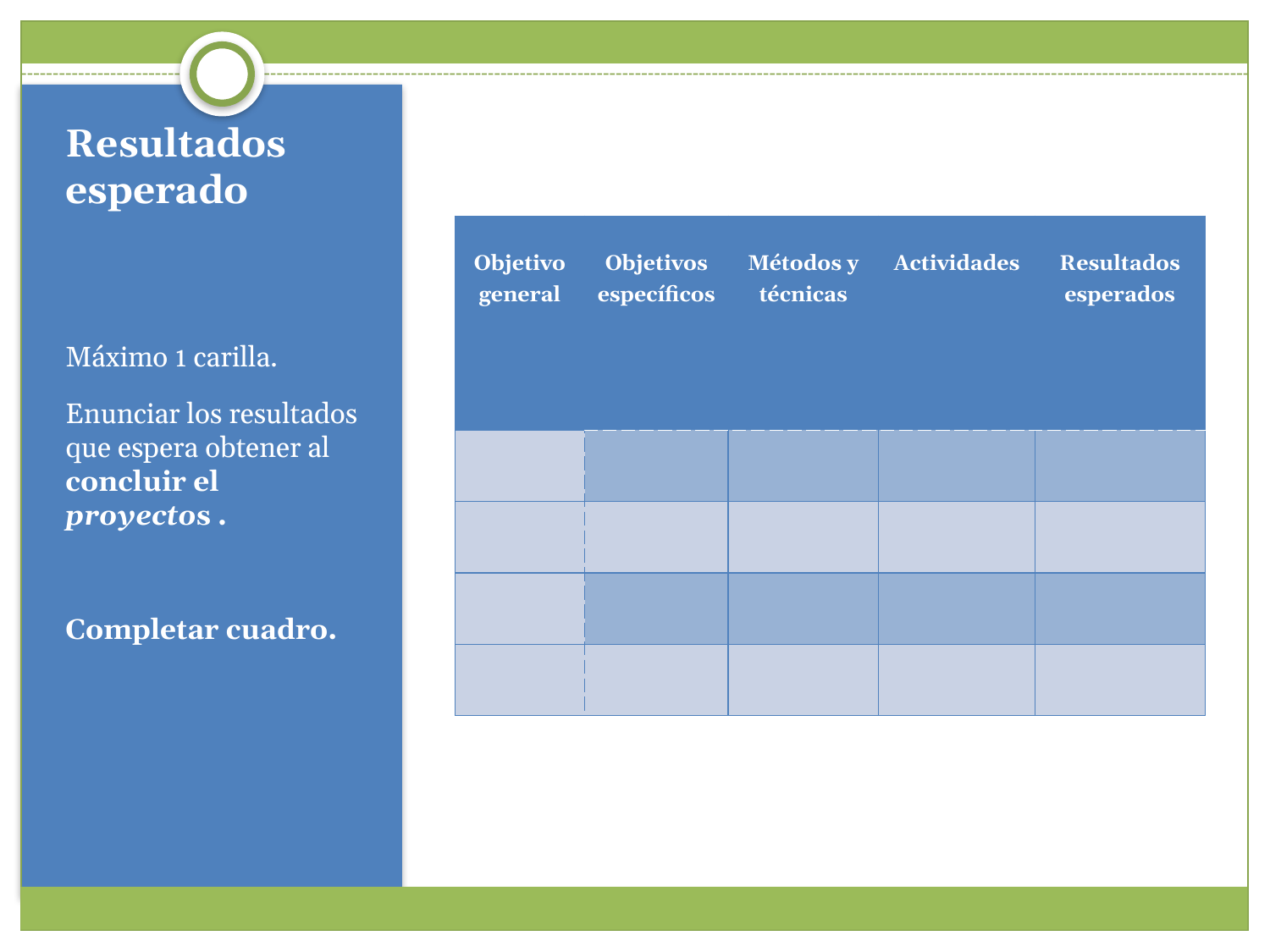

# Resultados esperado
| Objetivo general | Objetivos específicos | Métodos y técnicas | Actividades | Resultados esperados |
| --- | --- | --- | --- | --- |
|  |  |  |  |  |
|  |  |  |  |  |
|  |  |  |  |  |
|  |  |  |  |  |

Máximo 1 carilla.
Enunciar los resultados que espera obtener al concluir el proyectos .

Completar cuadro.